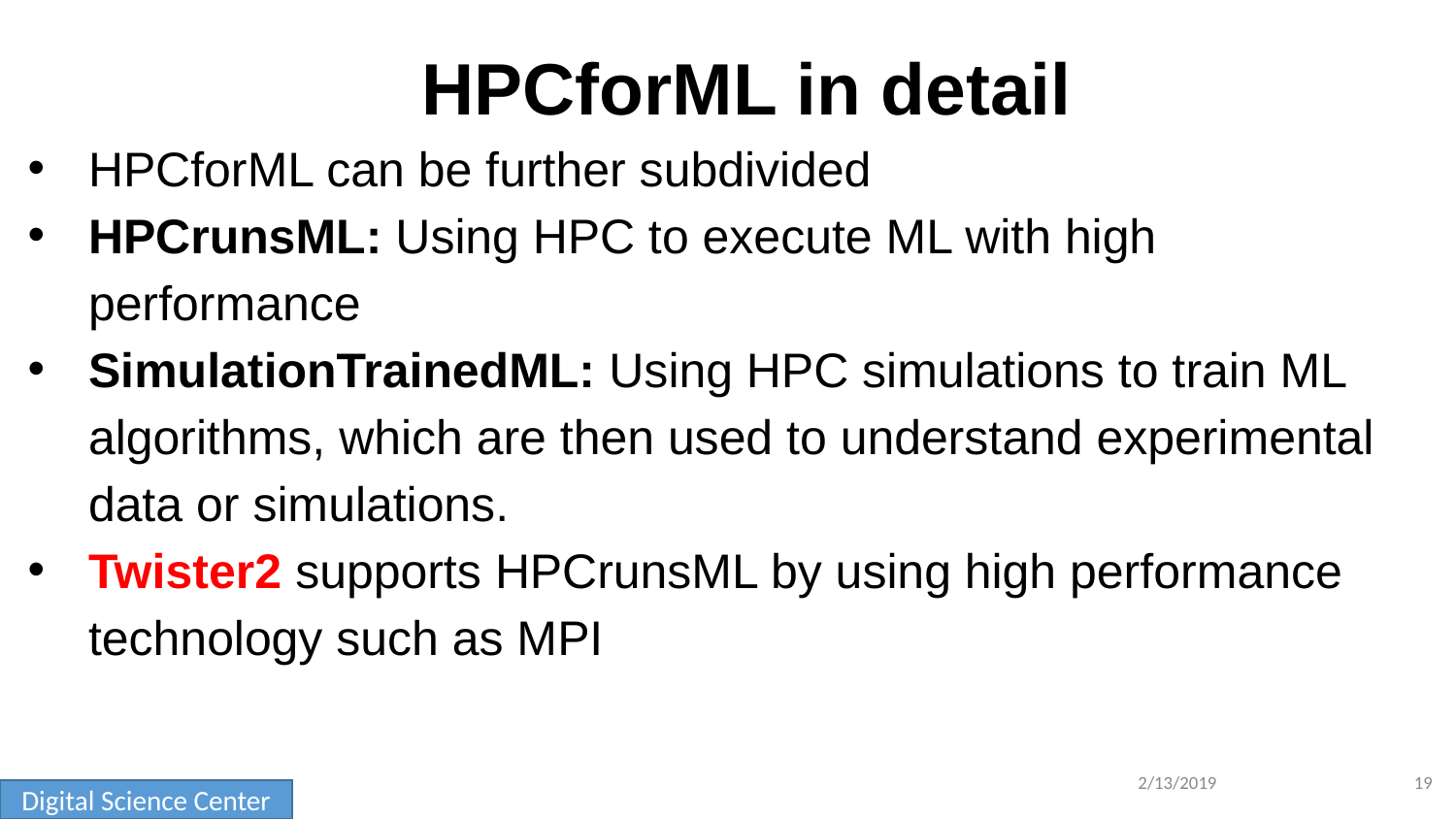

# HPCforML in detail
HPCforML can be further subdivided
HPCrunsML: Using HPC to execute ML with high performance
SimulationTrainedML: Using HPC simulations to train ML algorithms, which are then used to understand experimental data or simulations.
Twister2 supports HPCrunsML by using high performance technology such as MPI
2/13/2019
19